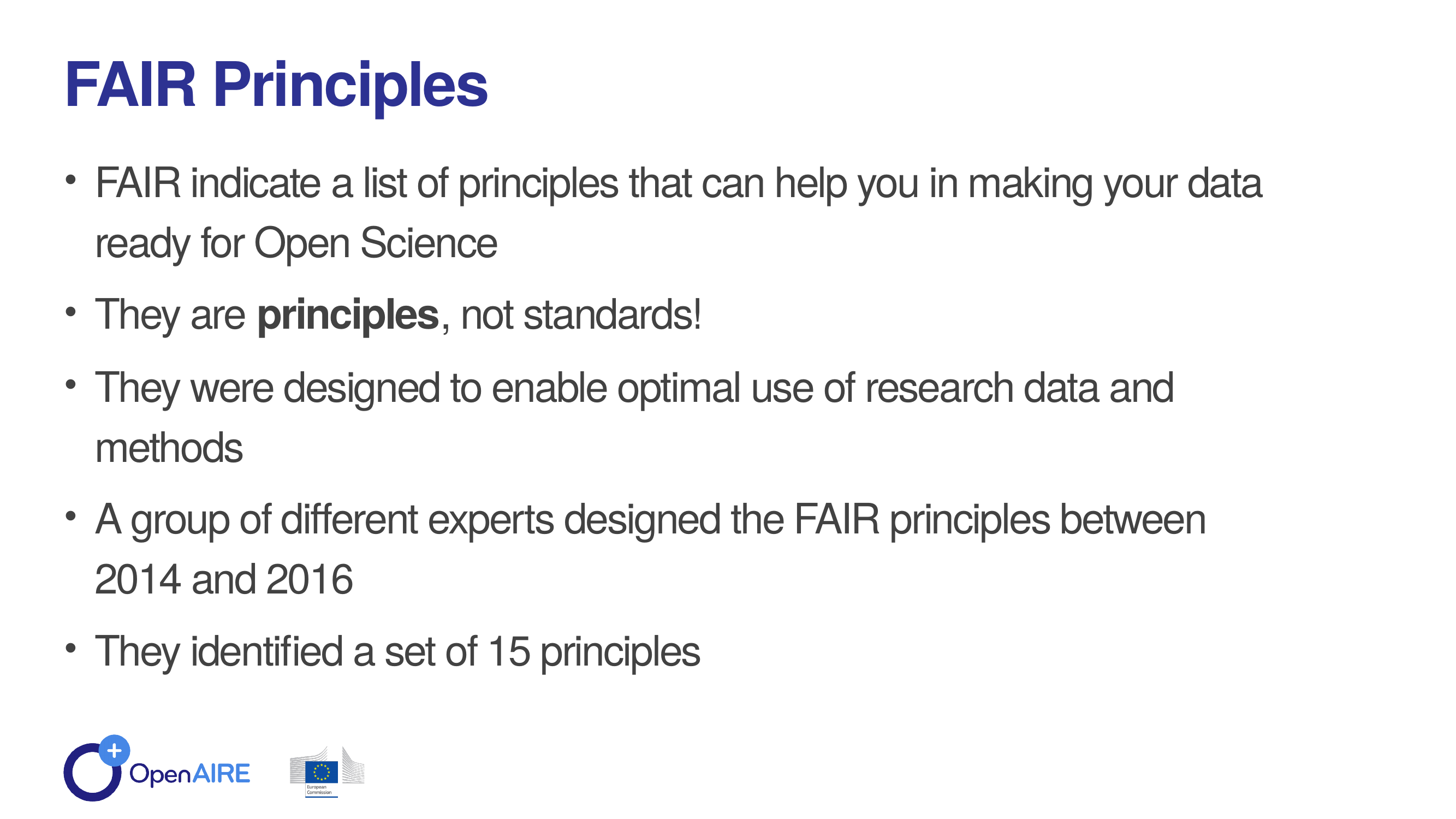

FAIR Principles
FAIR indicate a list of principles that can help you in making your data ready for Open Science
They are principles, not standards!
They were designed to enable optimal use of research data and methods
A group of different experts designed the FAIR principles between 2014 and 2016
They identified a set of 15 principles